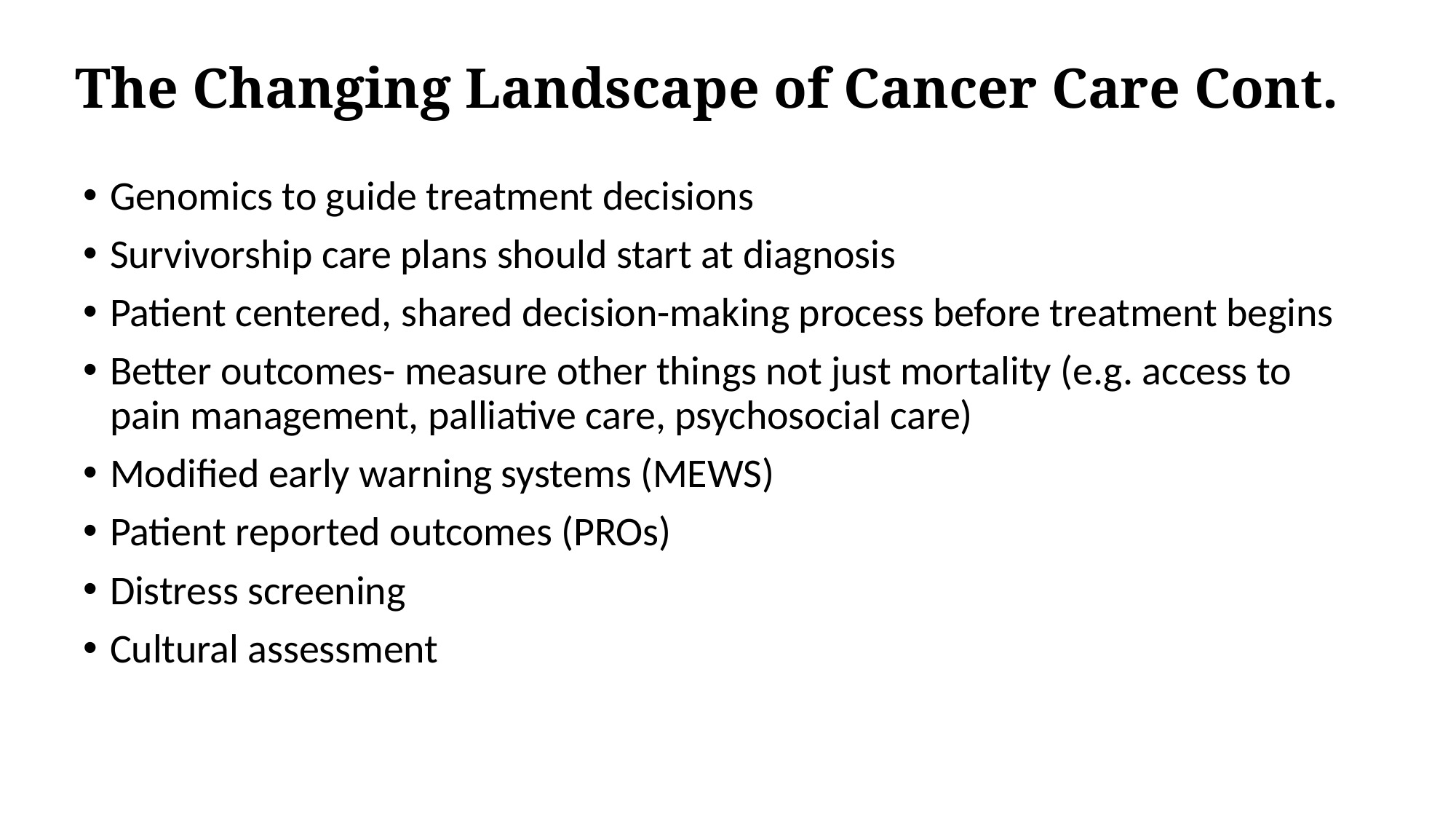

# The Changing Landscape of Cancer Care Cont.
Genomics to guide treatment decisions
Survivorship care plans should start at diagnosis
Patient centered, shared decision-making process before treatment begins
Better outcomes- measure other things not just mortality (e.g. access to pain management, palliative care, psychosocial care)
Modified early warning systems (MEWS)
Patient reported outcomes (PROs)
Distress screening
Cultural assessment